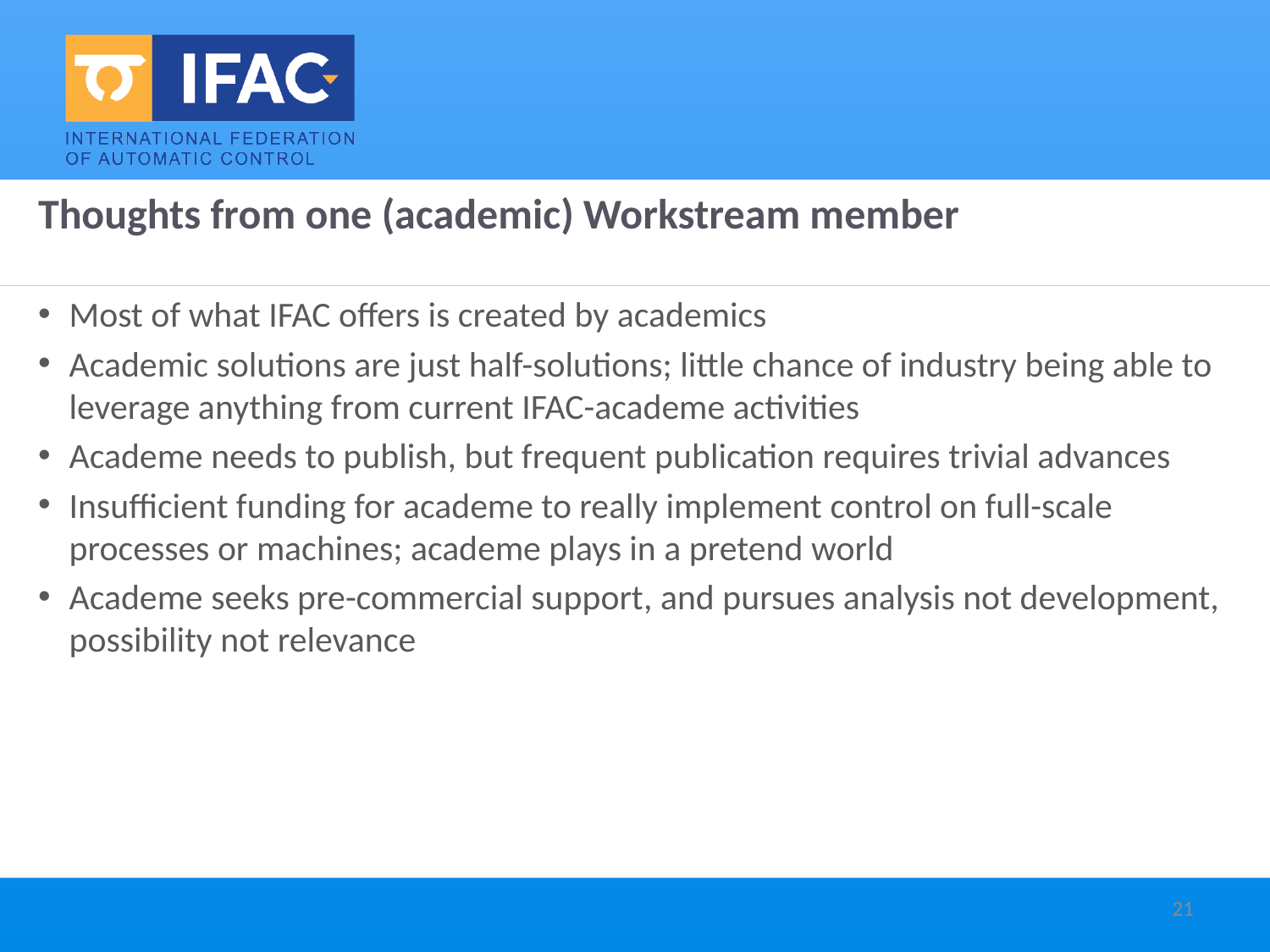

# Thoughts from one (academic) Workstream member
Most of what IFAC offers is created by academics
Academic solutions are just half-solutions; little chance of industry being able to leverage anything from current IFAC-academe activities
Academe needs to publish, but frequent publication requires trivial advances
Insufficient funding for academe to really implement control on full-scale processes or machines; academe plays in a pretend world
Academe seeks pre-commercial support, and pursues analysis not development, possibility not relevance
21